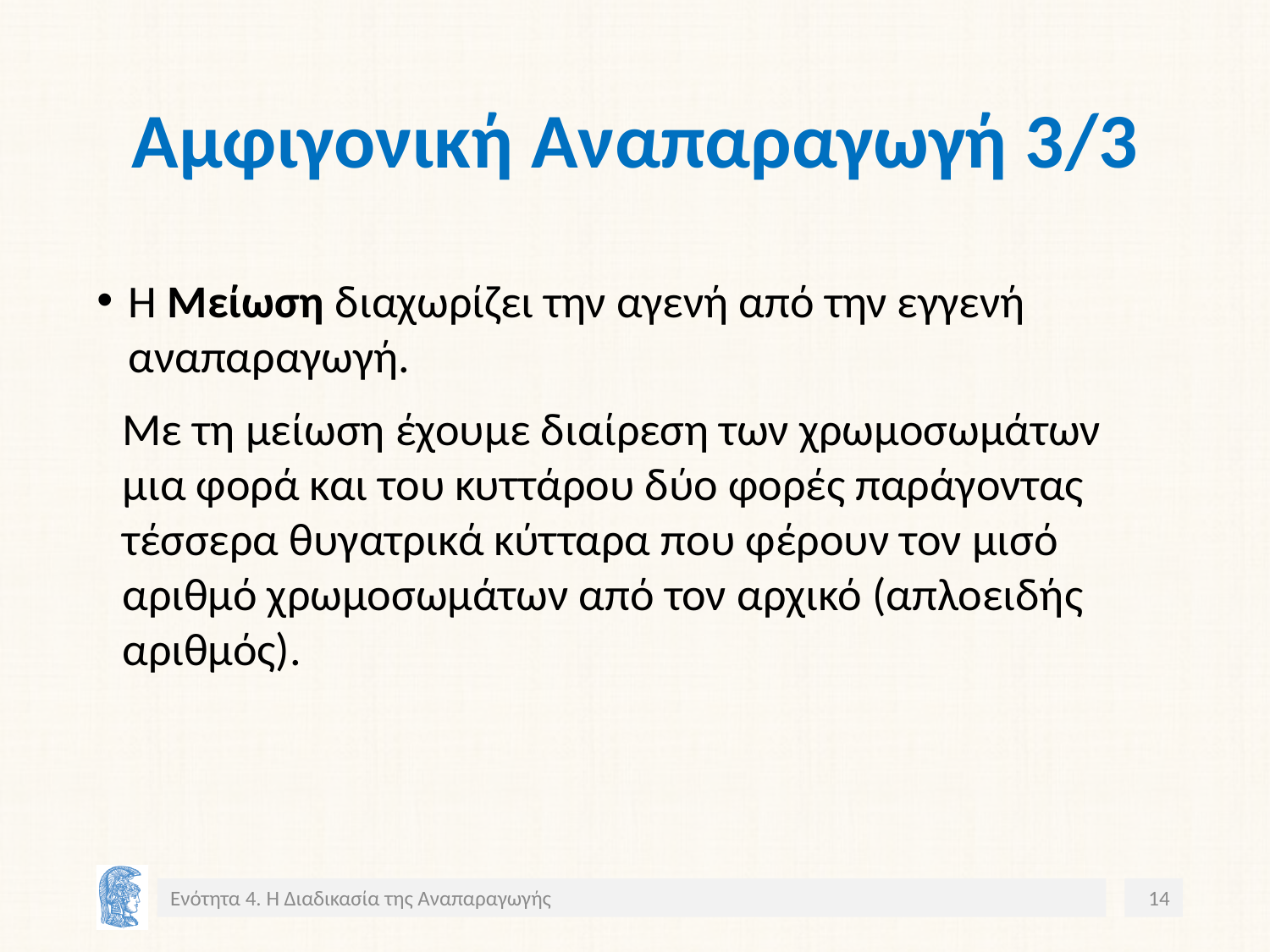

# Αμφιγονική Αναπαραγωγή 3/3
Η Μείωση διαχωρίζει την αγενή από την εγγενή αναπαραγωγή.
Με τη μείωση έχουμε διαίρεση των χρωμοσωμάτων μια φορά και του κυττάρου δύο φορές παράγοντας τέσσερα θυγατρικά κύτταρα που φέρουν τον μισό αριθμό χρωμοσωμάτων από τον αρχικό (απλοειδής αριθμός).
Ενότητα 4. Η Διαδικασία της Αναπαραγωγής
14